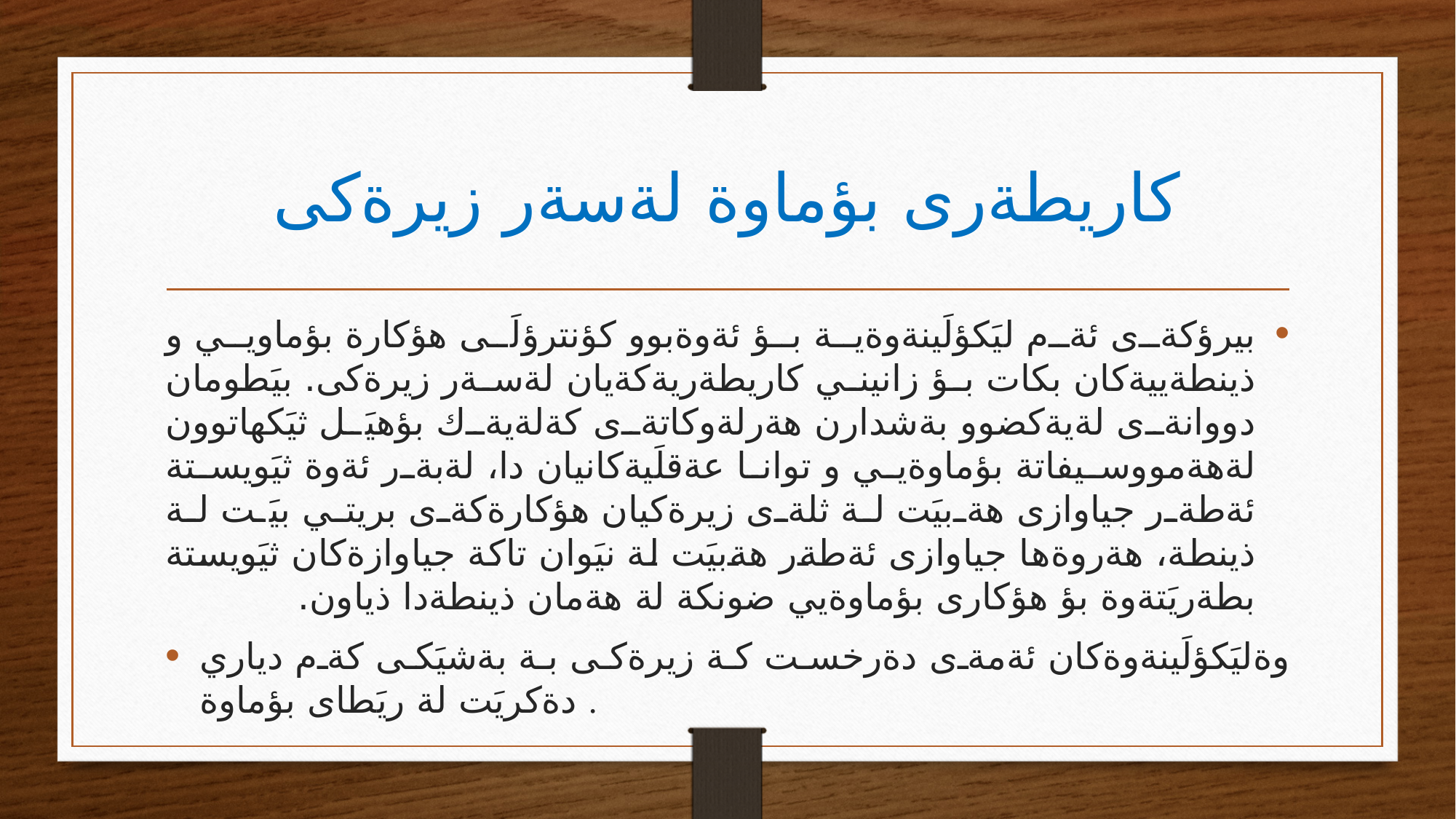

# كاريطةرى بؤماوة لةسةر زيرةكى
بيرؤكةى ئةم ليَكؤلَينةوةية بؤ ئةوةبوو كؤنترؤلَى هؤكارة بؤماويي و ذينطةييةكان بكات بؤ زانيني كاريطةريةكةيان لةسةر زيرةكى. بيَطومان دووانةى لةيةكضوو بةشدارن هةرلةوكاتةى كةلةيةك بؤهيَل ثيَكهاتوون لةهةمووسيفاتة بؤماوةيي و توانا عةقلَيةكانيان دا، لةبةر ئةوة ثيَويستة ئةطةر جياوازى هةبيَت لة ثلةى زيرةكيان هؤكارةكةى بريتي بيَت لة ذينطة، هةروةها جياوازى ئةطةر هةبيَت لة نيَوان تاكة جياوازةكان ثيَويستة بطةريَتةوة بؤ هؤكارى بؤماوةيي ضونكة لة هةمان ذينطةدا ذياون.
وةليَكؤلَينةوةكان ئةمةى دةرخست كة زيرةكى بة بةشيَكى كةم دياري دةكريَت لة ريَطاى بؤماوة .